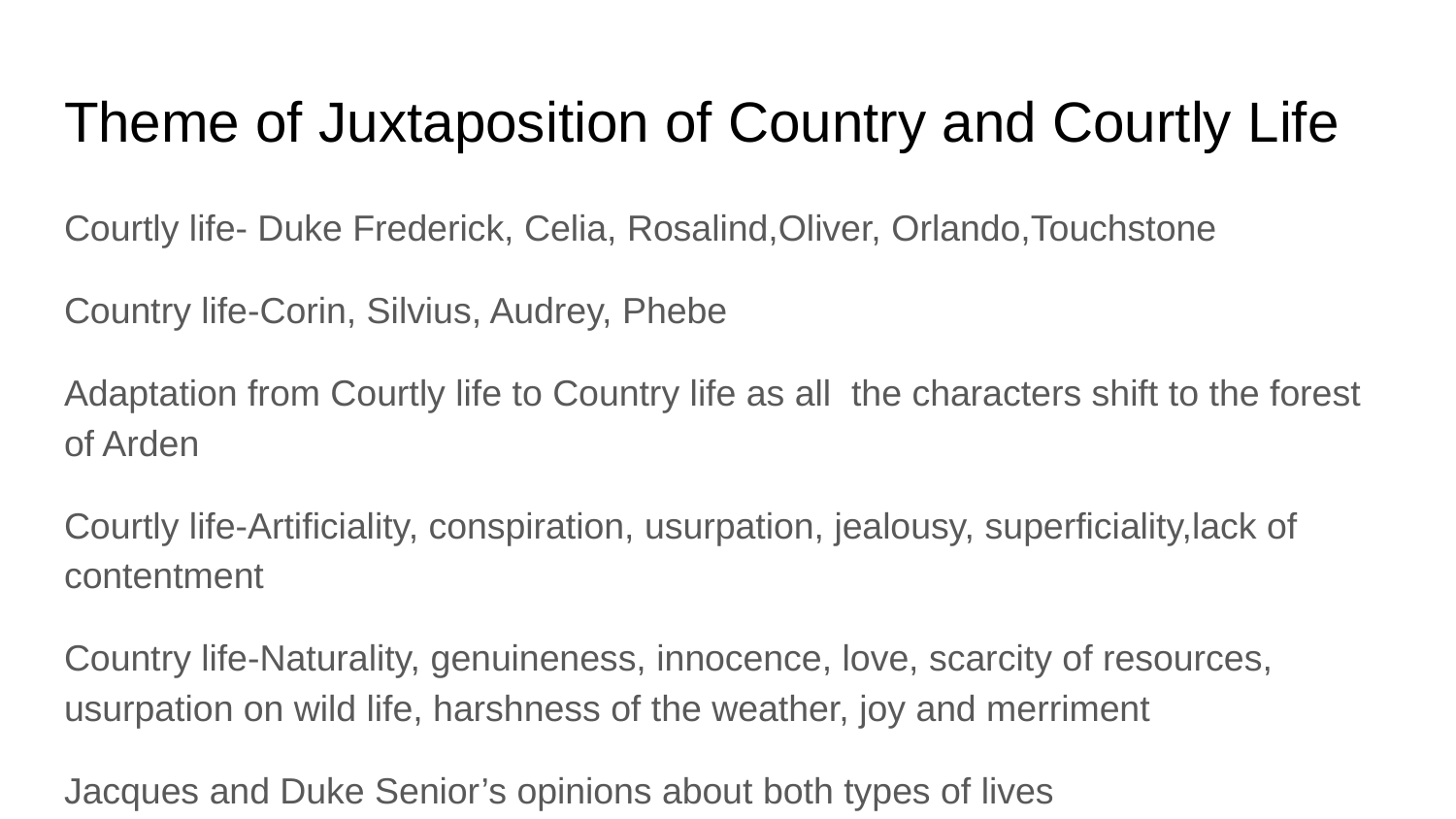

# Theme of Juxtaposition of Country and Courtly Life
Courtly life- Duke Frederick, Celia, Rosalind,Oliver, Orlando,Touchstone
Country life-Corin, Silvius, Audrey, Phebe
Adaptation from Courtly life to Country life as all  the characters shift to the forest of Arden
Courtly life-Artificiality, conspiration, usurpation, jealousy, superficiality,lack of contentment
Country life-Naturality, genuineness, innocence, love, scarcity of resources, usurpation on wild life, harshness of the weather, joy and merriment
Jacques and Duke Senior’s opinions about both types of lives